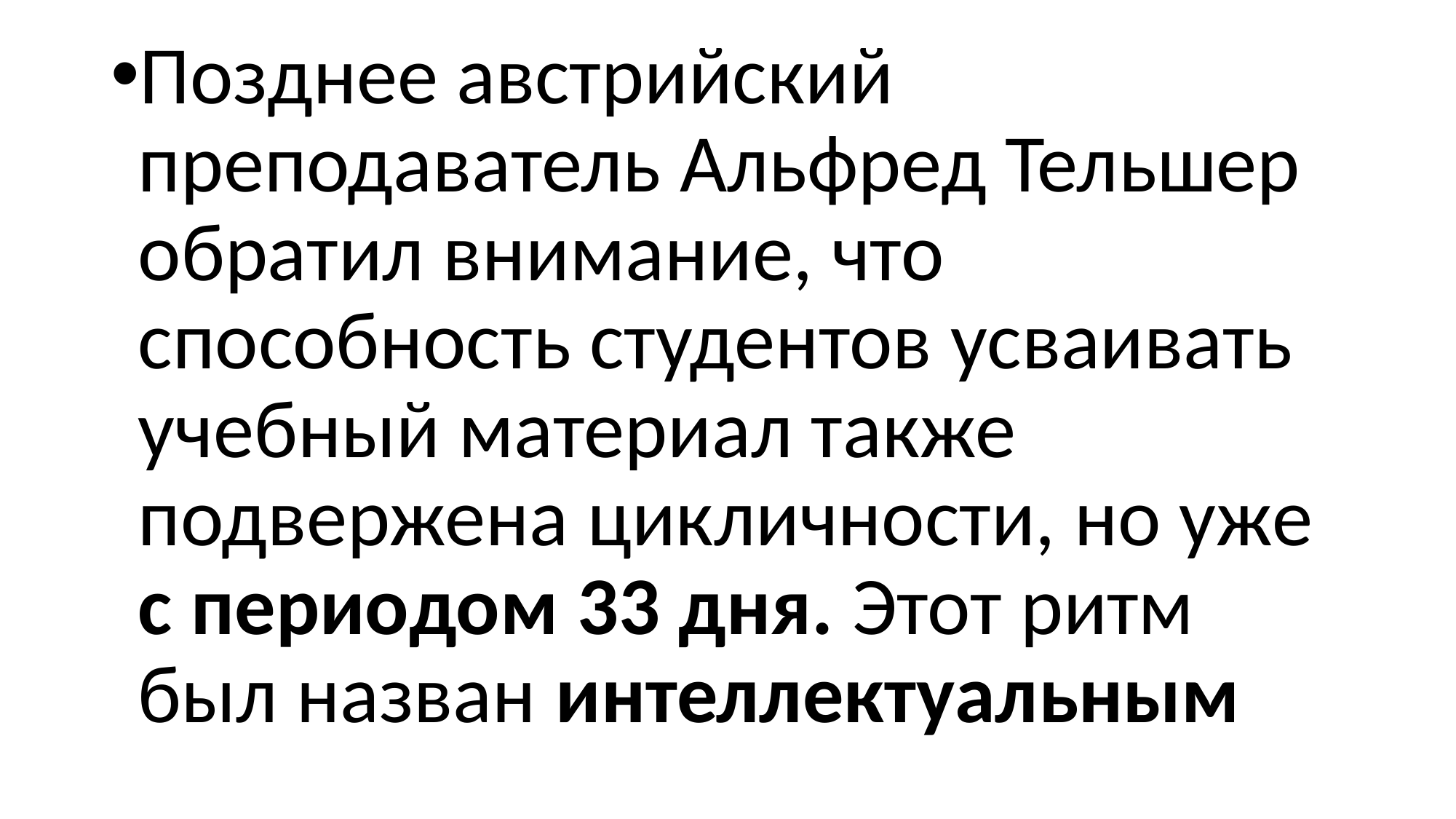

Позднее австрийский преподаватель Альфред Тельшер обратил внимание, что способность студентов усваивать учебный материал также подвержена цикличности, но уже с периодом 33 дня. Этот ритм был назван интеллектуальным

#